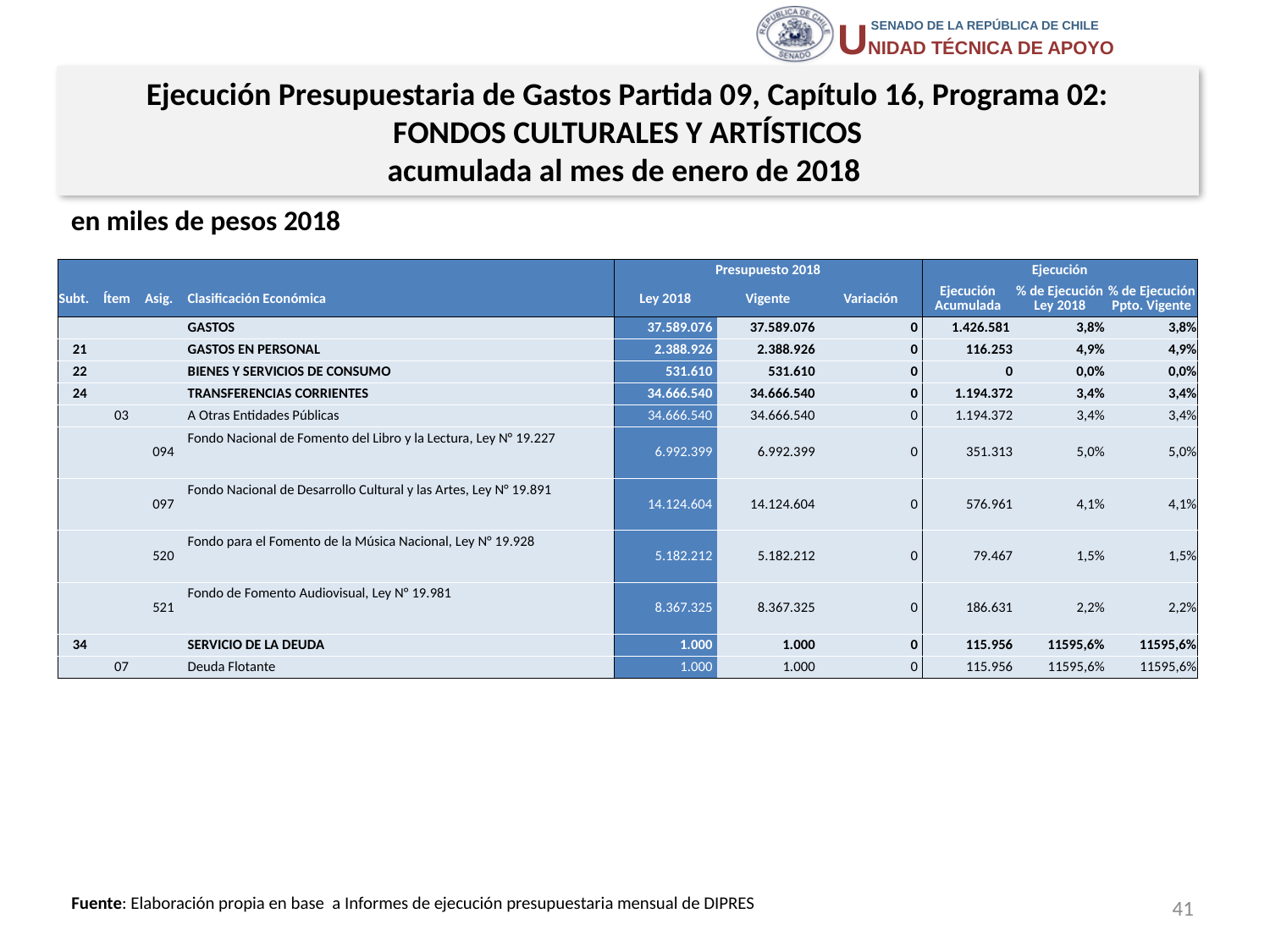

Ejecución Presupuestaria de Gastos Partida 09, Capítulo 16, Programa 02:
FONDOS CULTURALES Y ARTÍSTICOS
acumulada al mes de enero de 2018
en miles de pesos 2018
|  |  |  |  | Presupuesto 2018 |  |  | Ejecución |  |  |
| --- | --- | --- | --- | --- | --- | --- | --- | --- | --- |
| Subt. | Ítem | Asig. | Clasificación Económica | Ley 2018 | Vigente | Variación | Ejecución Acumulada | % de Ejecución Ley 2018 | % de Ejecución Ppto. Vigente |
|  |  |  | GASTOS | 37.589.076 | 37.589.076 | 0 | 1.426.581 | 3,8% | 3,8% |
| 21 |  |  | GASTOS EN PERSONAL | 2.388.926 | 2.388.926 | 0 | 116.253 | 4,9% | 4,9% |
| 22 |  |  | BIENES Y SERVICIOS DE CONSUMO | 531.610 | 531.610 | 0 | 0 | 0,0% | 0,0% |
| 24 |  |  | TRANSFERENCIAS CORRIENTES | 34.666.540 | 34.666.540 | 0 | 1.194.372 | 3,4% | 3,4% |
|  | 03 |  | A Otras Entidades Públicas | 34.666.540 | 34.666.540 | 0 | 1.194.372 | 3,4% | 3,4% |
|  |  | 094 | Fondo Nacional de Fomento del Libro y la Lectura, Ley N° 19.227 | 6.992.399 | 6.992.399 | 0 | 351.313 | 5,0% | 5,0% |
|  |  | 097 | Fondo Nacional de Desarrollo Cultural y las Artes, Ley N° 19.891 | 14.124.604 | 14.124.604 | 0 | 576.961 | 4,1% | 4,1% |
|  |  | 520 | Fondo para el Fomento de la Música Nacional, Ley N° 19.928 | 5.182.212 | 5.182.212 | 0 | 79.467 | 1,5% | 1,5% |
|  |  | 521 | Fondo de Fomento Audiovisual, Ley N° 19.981 | 8.367.325 | 8.367.325 | 0 | 186.631 | 2,2% | 2,2% |
| 34 |  |  | SERVICIO DE LA DEUDA | 1.000 | 1.000 | 0 | 115.956 | 11595,6% | 11595,6% |
|  | 07 |  | Deuda Flotante | 1.000 | 1.000 | 0 | 115.956 | 11595,6% | 11595,6% |
41